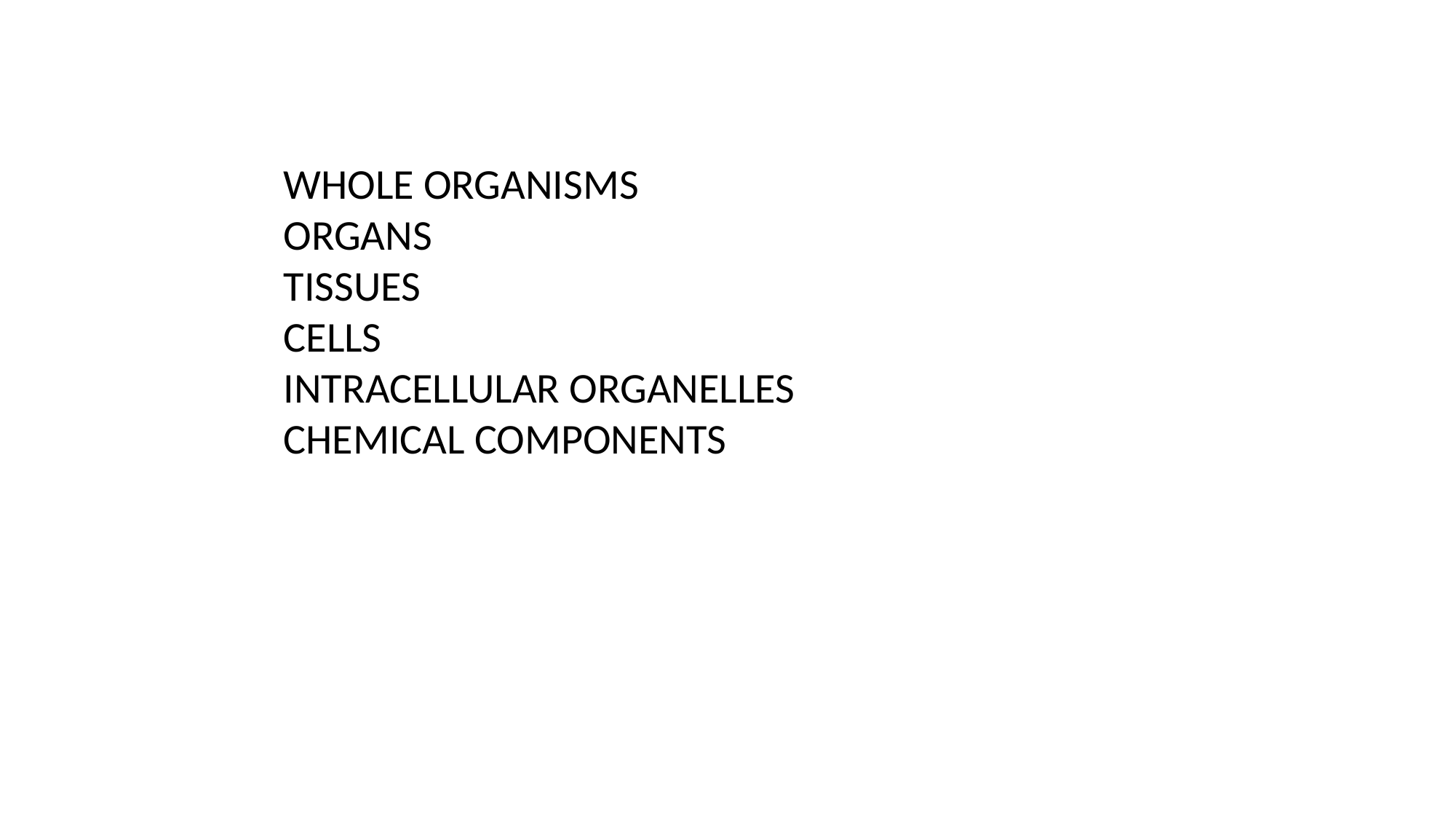

WHOLE ORGANISMS
ORGANS
TISSUES
CELLS
INTRACELLULAR ORGANELLES
CHEMICAL COMPONENTS